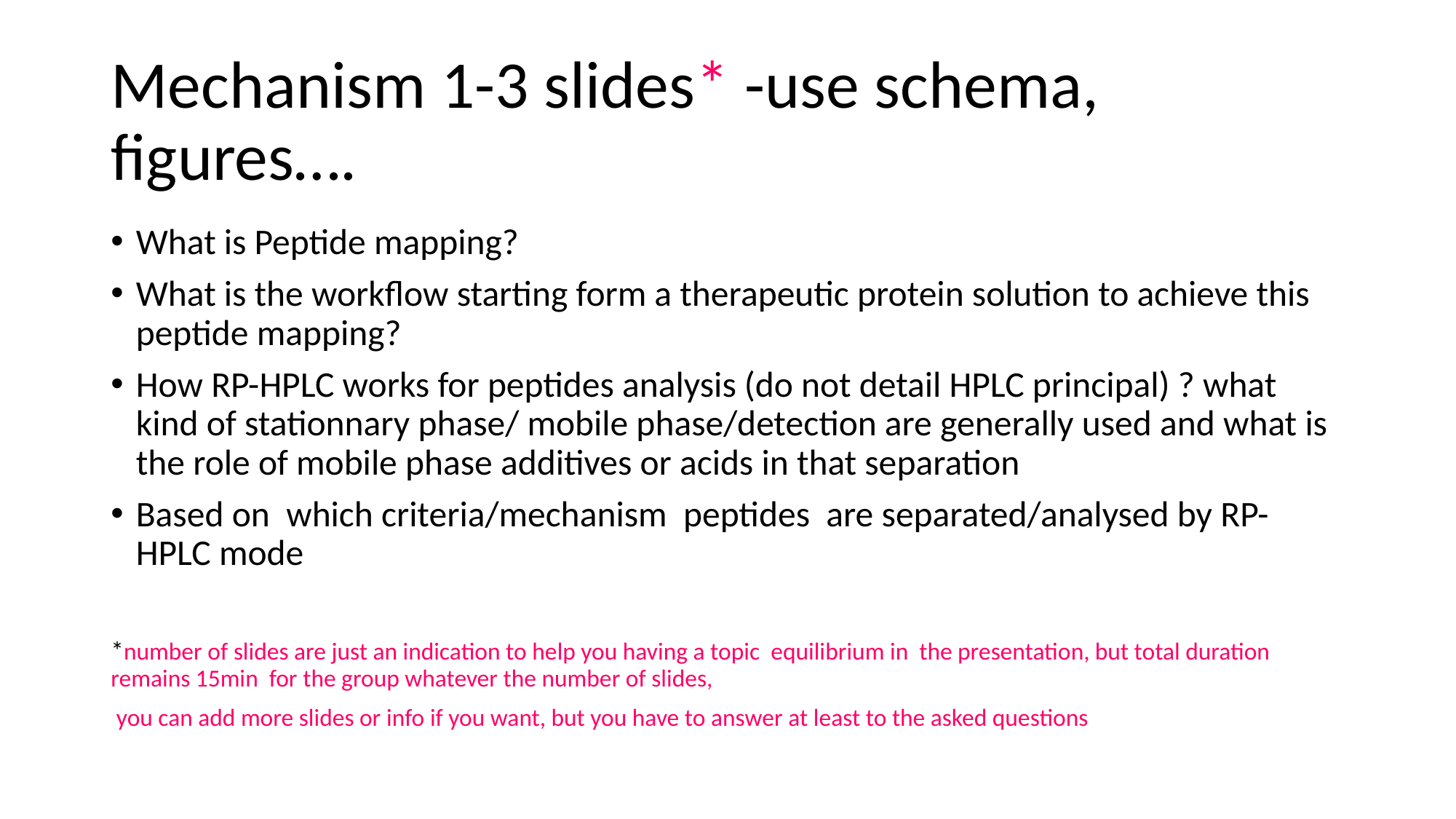

# Mechanism 1-3 slides* -use schema, figures….
What is Peptide mapping?
What is the workflow starting form a therapeutic protein solution to achieve this peptide mapping?
How RP-HPLC works for peptides analysis (do not detail HPLC principal) ? what kind of stationnary phase/ mobile phase/detection are generally used and what is the role of mobile phase additives or acids in that separation
Based on  which criteria/mechanism  peptides  are separated/analysed by RP- HPLC mode

*number of slides are just an indication to help you having a topic  equilibrium in  the presentation, but total duration remains 15min  for the group whatever the number of slides,
 you can add more slides or info if you want, but you have to answer at least to the asked questions